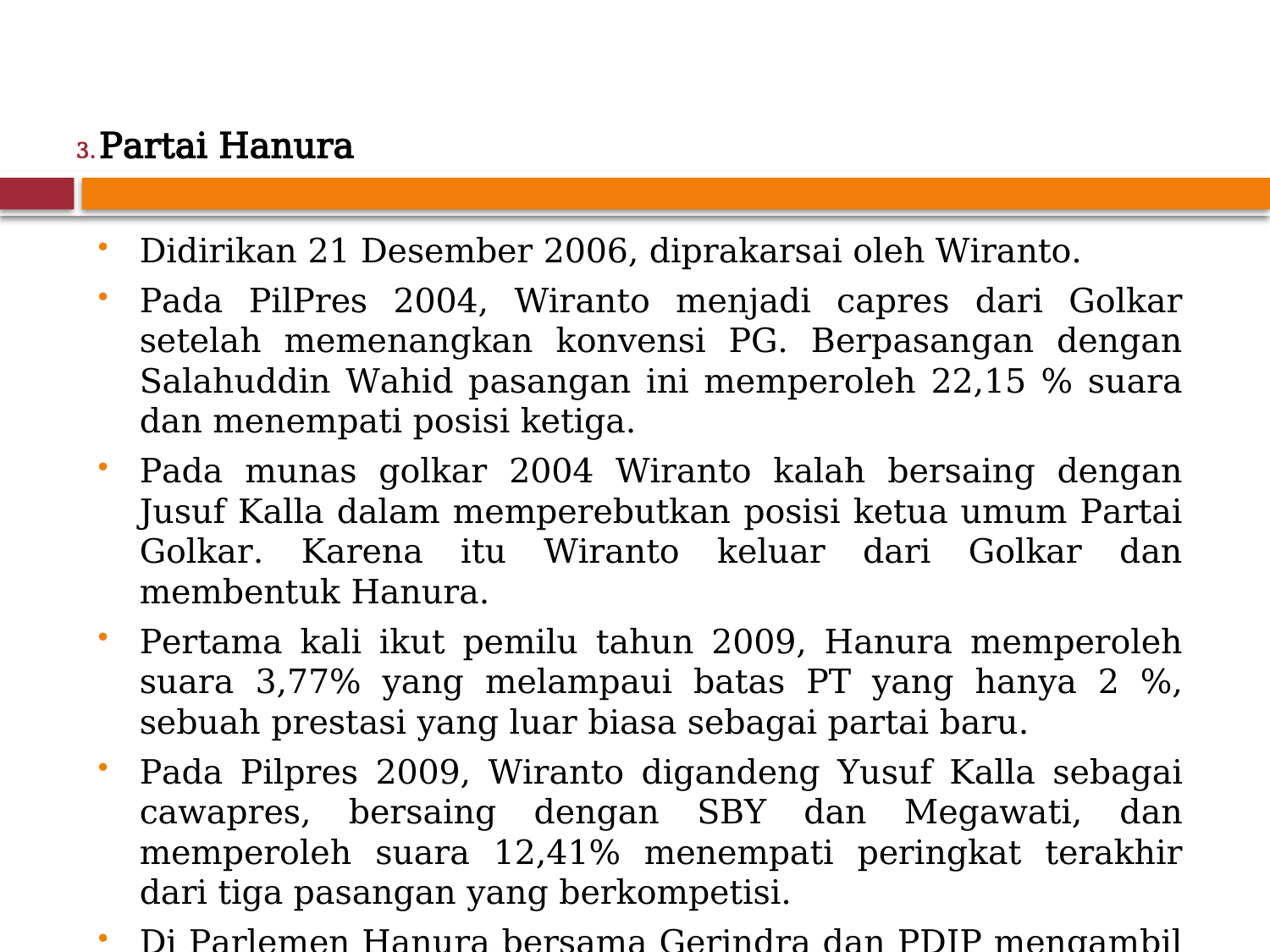

Partai Hanura

Didirikan 21 Desember 2006, diprakarsai oleh Wiranto.
Pada PilPres 2004, Wiranto menjadi capres dari Golkar setelah memenangkan konvensi PG. Berpasangan dengan Salahuddin Wahid pasangan ini memperoleh 22,15 % suara dan menempati posisi ketiga.
Pada munas golkar 2004 Wiranto kalah bersaing dengan Jusuf Kalla dalam memperebutkan posisi ketua umum Partai Golkar. Karena itu Wiranto keluar dari Golkar dan membentuk Hanura.
Pertama kali ikut pemilu tahun 2009, Hanura memperoleh suara 3,77% yang melampaui batas PT yang hanya 2 %, sebuah prestasi yang luar biasa sebagai partai baru.
Pada Pilpres 2009, Wiranto digandeng Yusuf Kalla sebagai cawapres, bersaing dengan SBY dan Megawati, dan memperoleh suara 12,41% menempati peringkat terakhir dari tiga pasangan yang berkompetisi.
Di Parlemen Hanura bersama Gerindra dan PDIP mengambil sikap oposisi terhadap pemerintahan SBY.